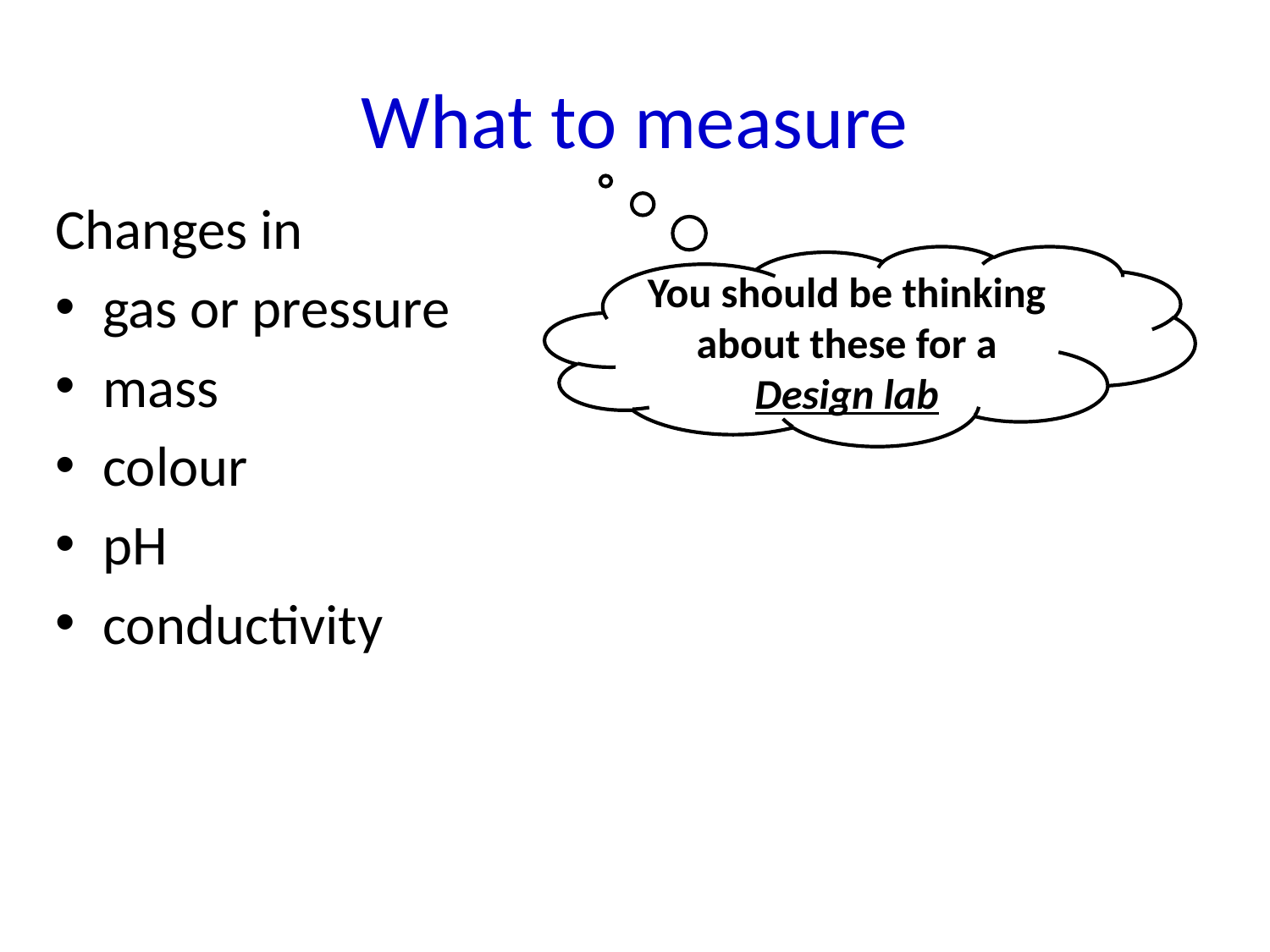

# What to measure
Changes in
gas or pressure
mass
colour
pH
conductivity
You should be thinking about these for a Design lab